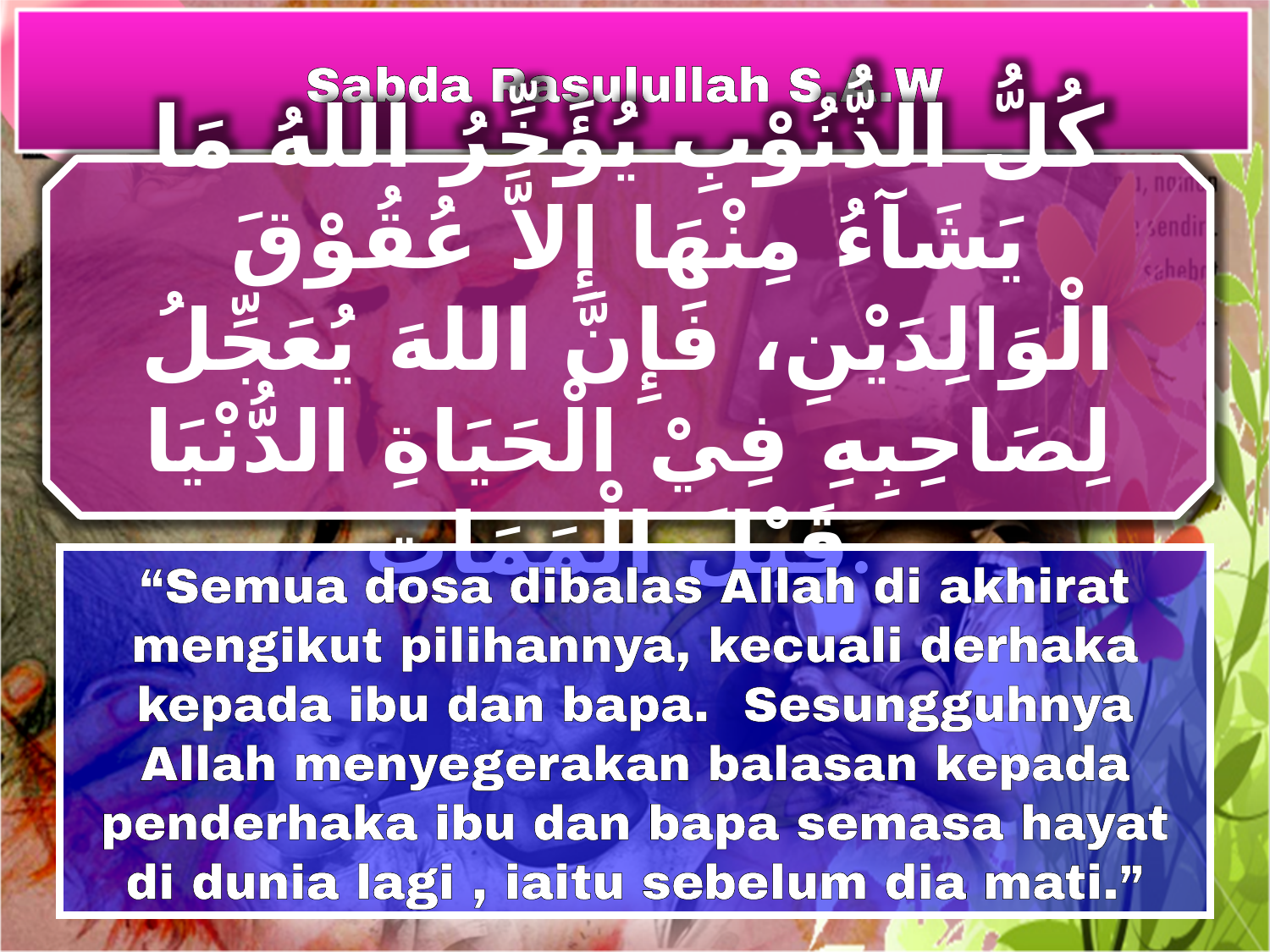

Sabda Rasulullah S.A.W
كُلُّ الذُّنُوْبِ يُؤَخِّرُ اللهُ مَا يَشَآءُ مِنْهَا إِلاَّ عُقُوْقَ الْوَالِدَيْنِ، فَإِنَّ اللهَ يُعَجِّلُ لِصَاحِبِهِ فِيْ الْحَيَاةِ الدُّنْيَا قَبْلَ الْمَمَاتِ.
“Semua dosa dibalas Allah di akhirat mengikut pilihannya, kecuali derhaka kepada ibu dan bapa.  Sesungguhnya Allah menyegerakan balasan kepada penderhaka ibu dan bapa semasa hayat di dunia lagi , iaitu sebelum dia mati.”